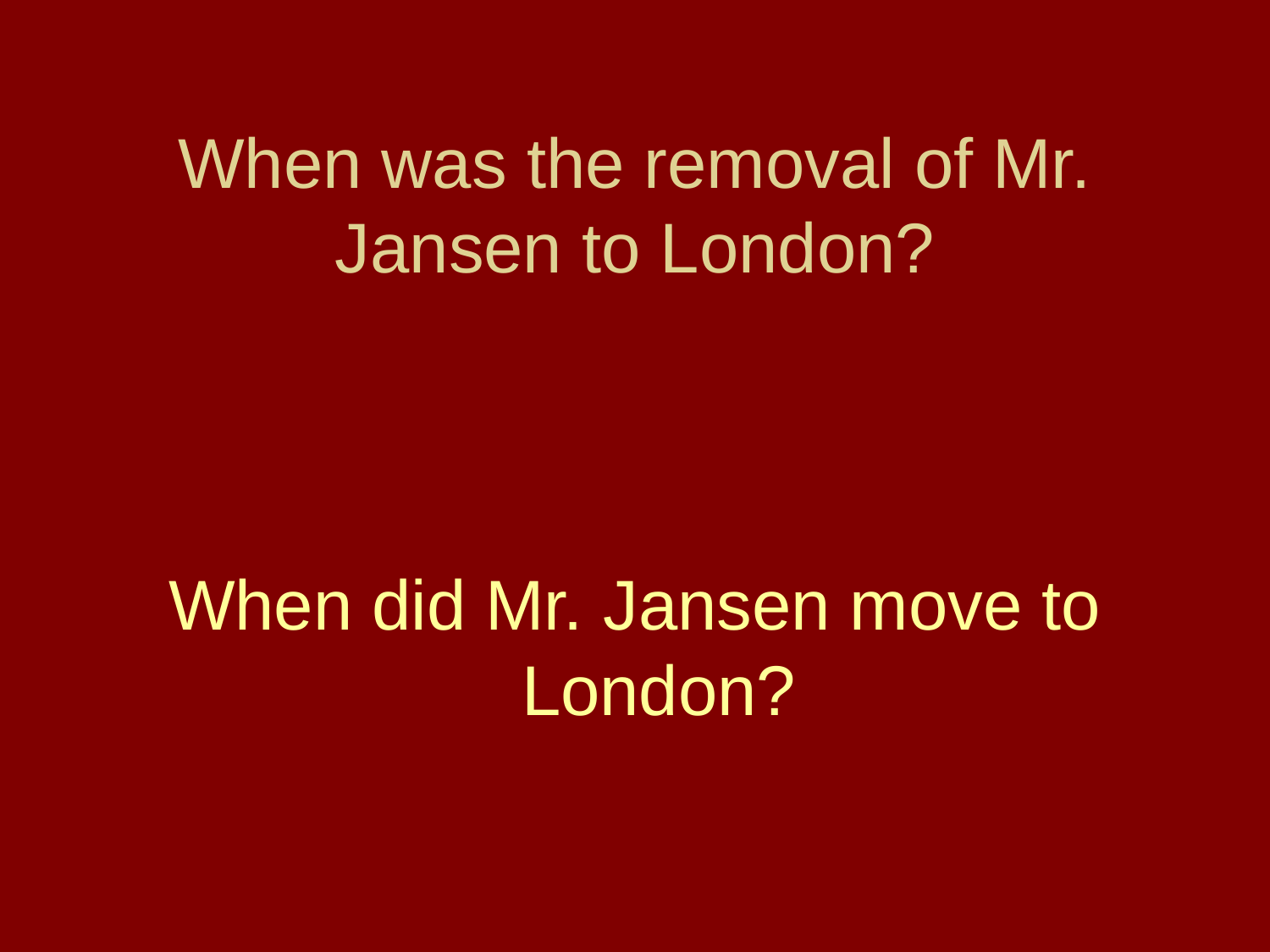

# When was the removal of Mr. Jansen to London?

When did Mr. Jansen move to London?